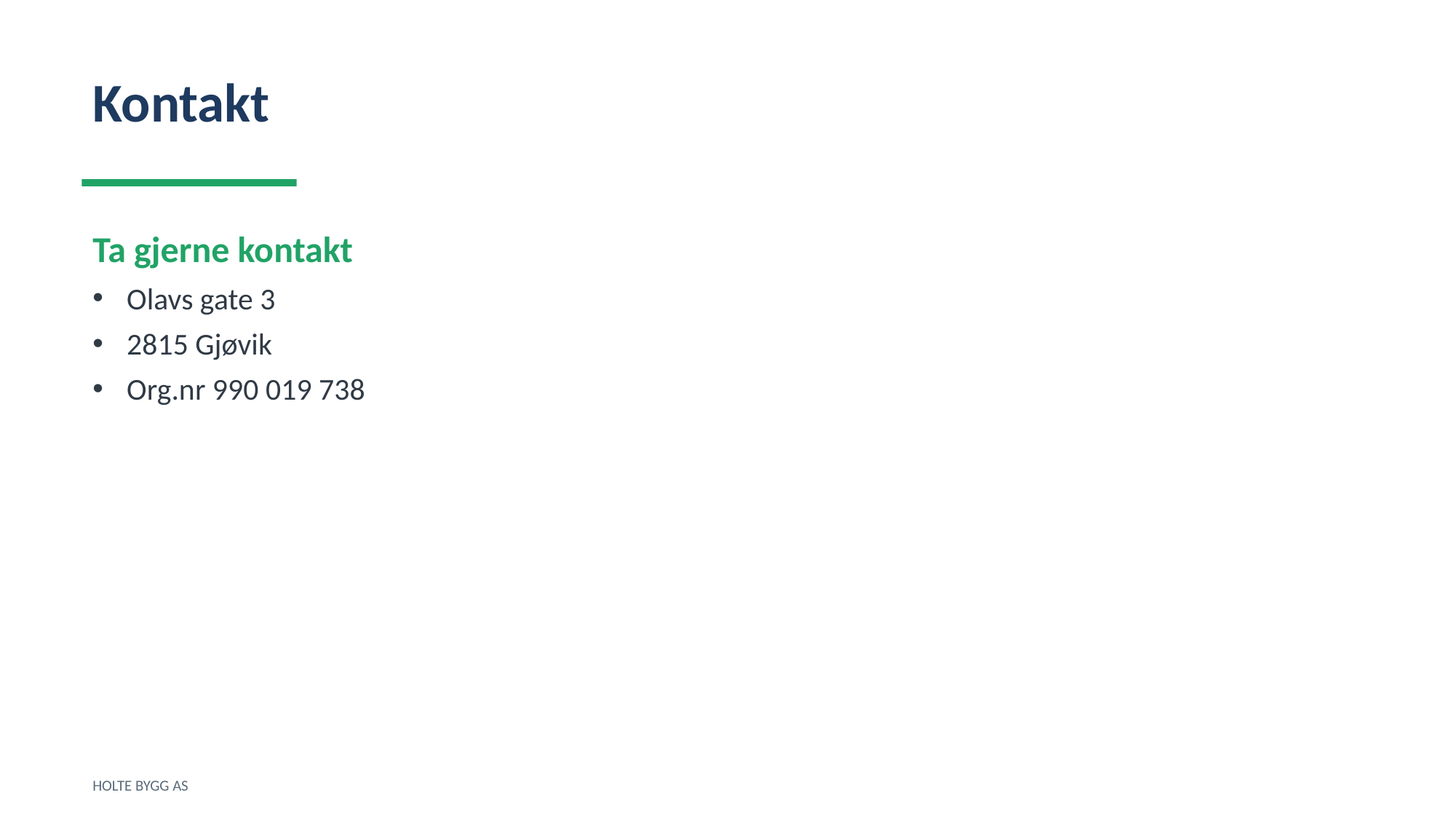

Kontakt

Ta gjerne kontakt
Olavs gate 3
2815 Gjøvik
Org.nr 990 019 738
HOLTE BYGG AS